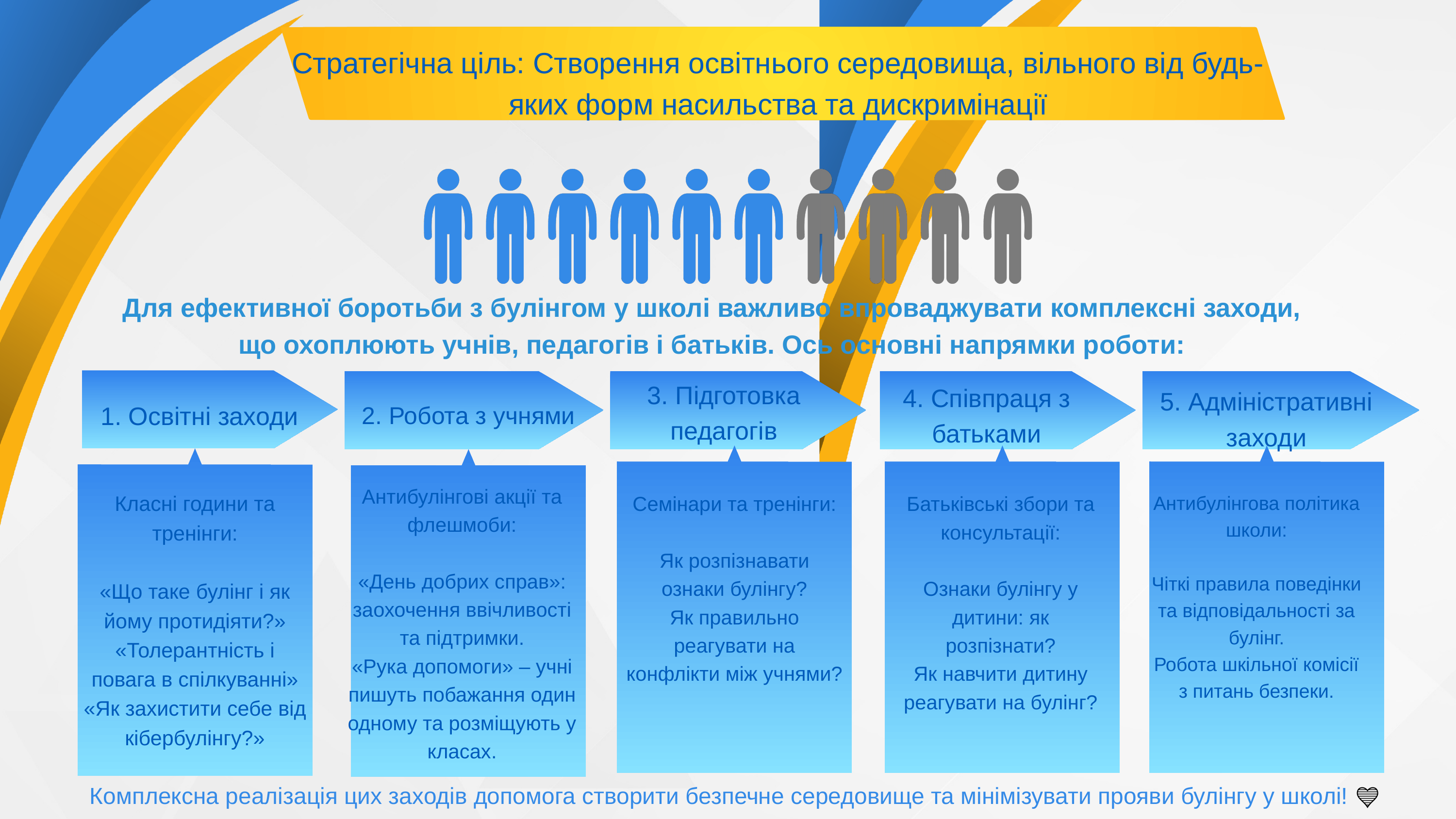

Стратегічна ціль: Створення освітнього середовища, вільного від будь-яких форм насильства та дискримінації

Для ефективної боротьби з булінгом у школі важливо впроваджувати комплексні заходи, що охоплюють учнів, педагогів і батьків. Ось основні напрямки роботи:

3. Підготовка педагогів
4. Співпраця з батьками
5. Адміністративні заходи
1. Освітні заходи
2. Робота з учнями

Антибулінгові акції та флешмоби:

«День добрих справ»: заохочення ввічливості та підтримки.
«Рука допомоги» – учні пишуть побажання один одному та розміщують у класах.
Класні години та тренінги:

«Що таке булінг і як йому протидіяти?»
«Толерантність і повага в спілкуванні»
«Як захистити себе від кібербулінгу?»
Семінари та тренінги:

Як розпізнавати ознаки булінгу?
Як правильно реагувати на конфлікти між учнями?
Батьківські збори та консультації:

Ознаки булінгу у дитини: як розпізнати?
Як навчити дитину реагувати на булінг?
Антибулінгова політика школи:

Чіткі правила поведінки та відповідальності за булінг.
Робота шкільної комісії з питань безпеки.
Комплексна реалізація цих заходів допомога створити безпечне середовище та мінімізувати прояви булінгу у школі! 💙